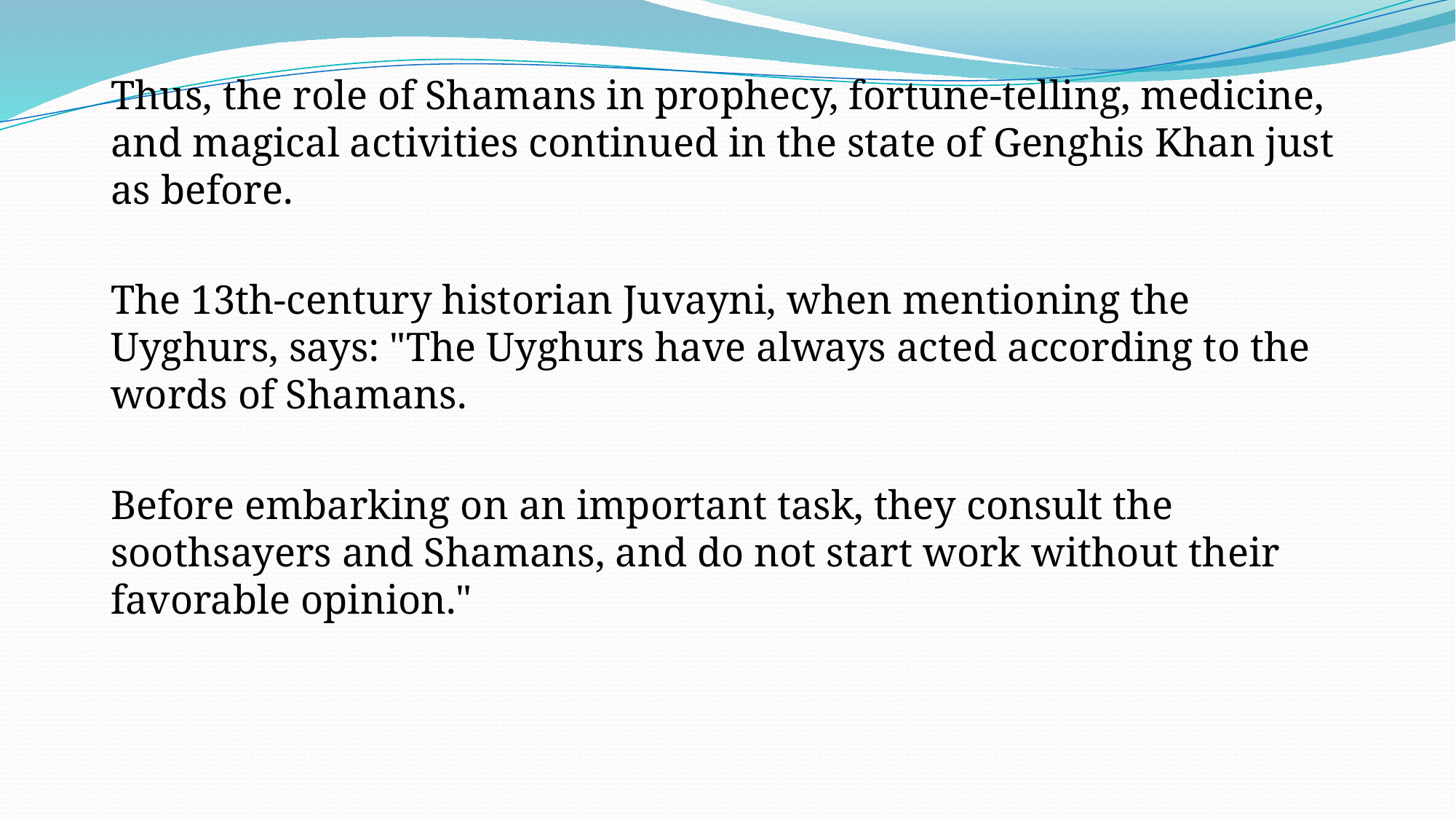

Thus, the role of Shamans in prophecy, fortune-telling, medicine, and magical activities continued in the state of Genghis Khan just as before.

The 13th-century historian Juvayni, when mentioning the Uyghurs, says: "The Uyghurs have always acted according to the words of Shamans.

Before embarking on an important task, they consult the soothsayers and Shamans, and do not start work without their favorable opinion."